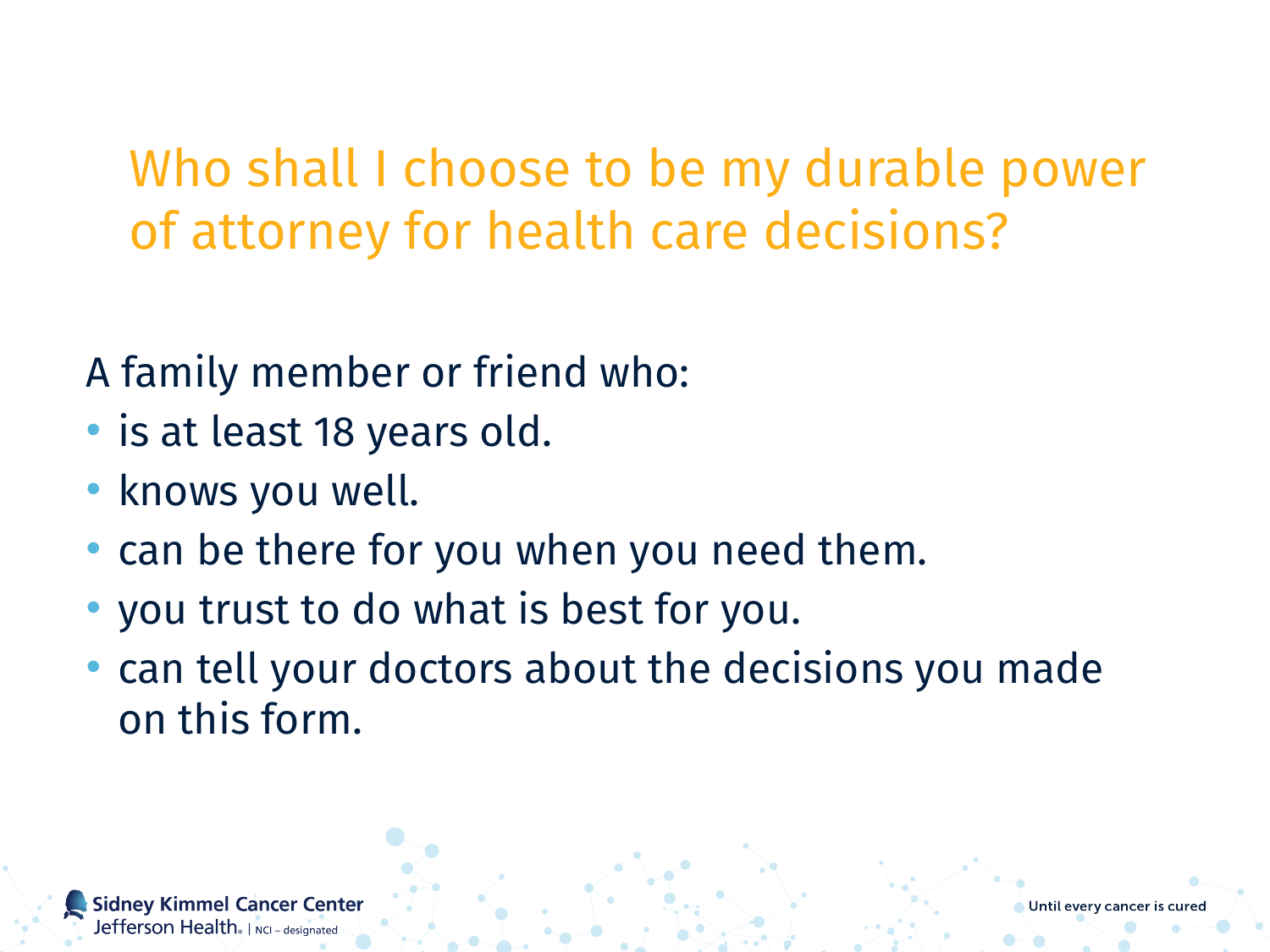

# Who shall I choose to be my durable power of attorney for health care decisions?
A family member or friend who:
is at least 18 years old.
knows you well.
can be there for you when you need them.
you trust to do what is best for you.
can tell your doctors about the decisions you made on this form.